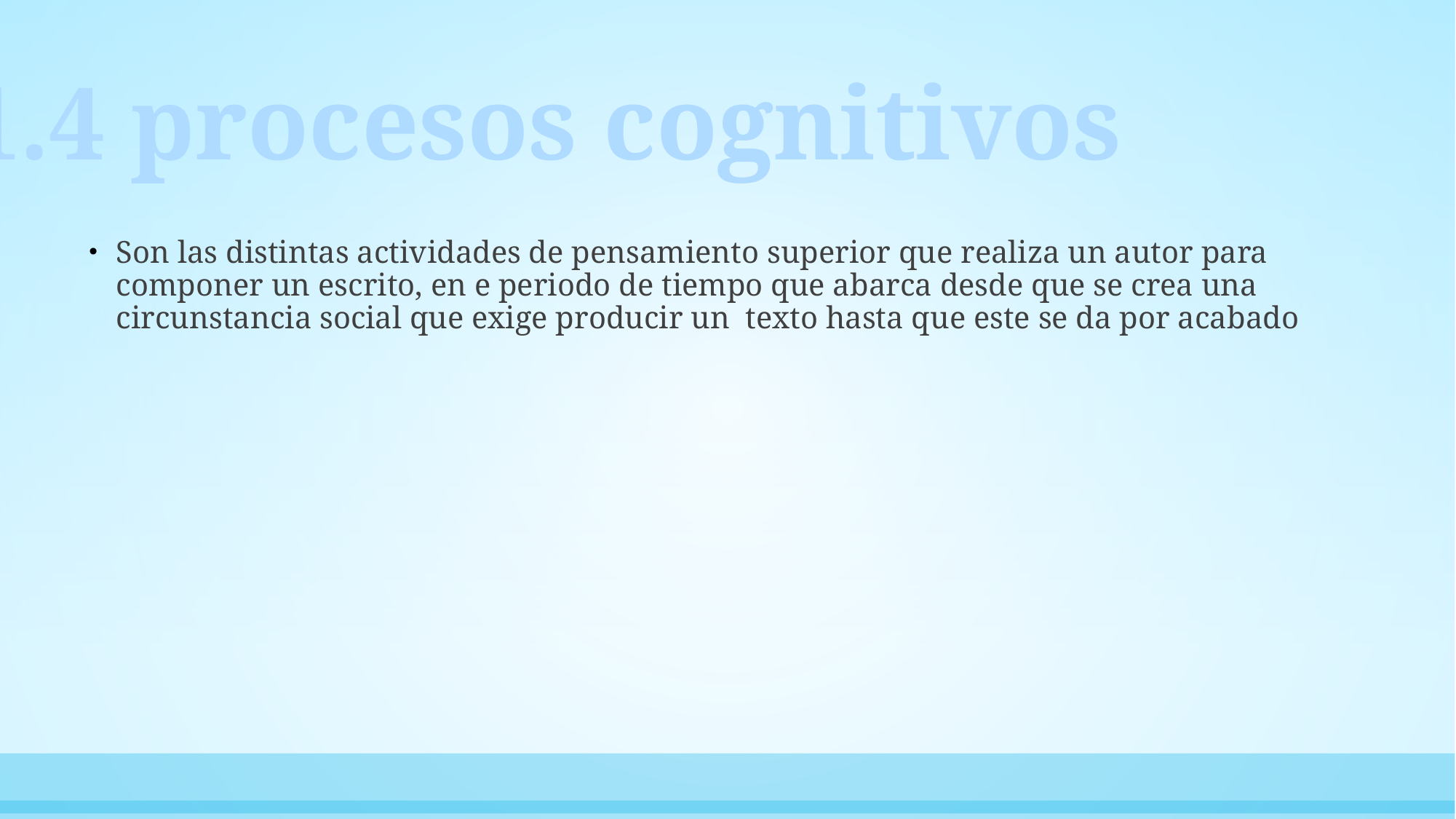

1.4 procesos cognitivos
Son las distintas actividades de pensamiento superior que realiza un autor para componer un escrito, en e periodo de tiempo que abarca desde que se crea una circunstancia social que exige producir un  texto hasta que este se da por acabado